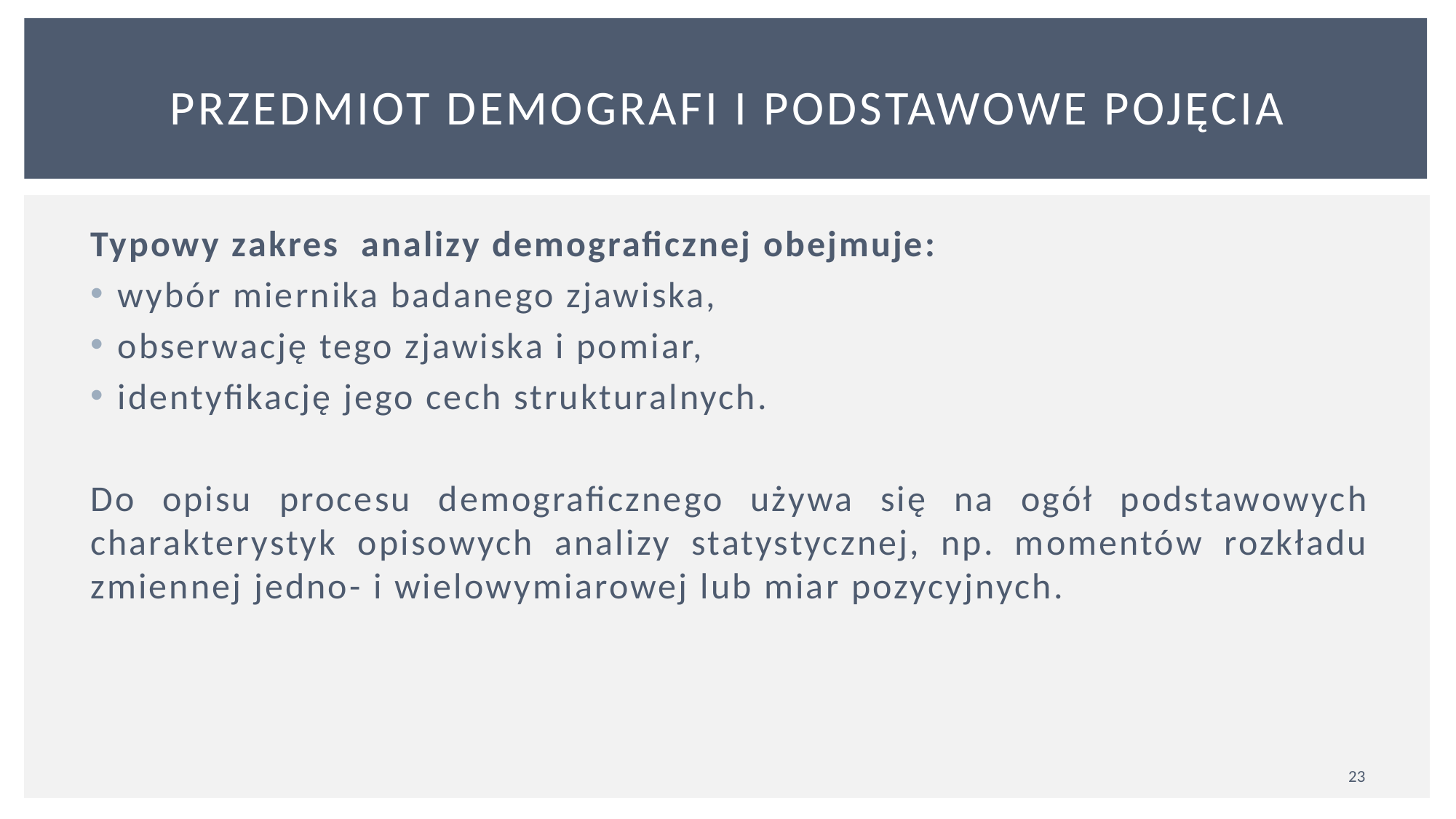

# PRZEDMIOT DEMOGRAFI I PODSTAWOWE POJĘcia
Typowy zakres  analizy demograficznej obejmuje:
wybór miernika badane­go zjawiska,
obserwację tego zjawiska i pomiar,
identyfikację jego cech strukturalnych.

Do opisu procesu demograficznego używa się na ogół podstawowych charakterystyk opisowych analizy statystycznej, np. momentów rozkładu zmiennej jedno- i wielowymiarowej lub miar pozycyjnych.

23